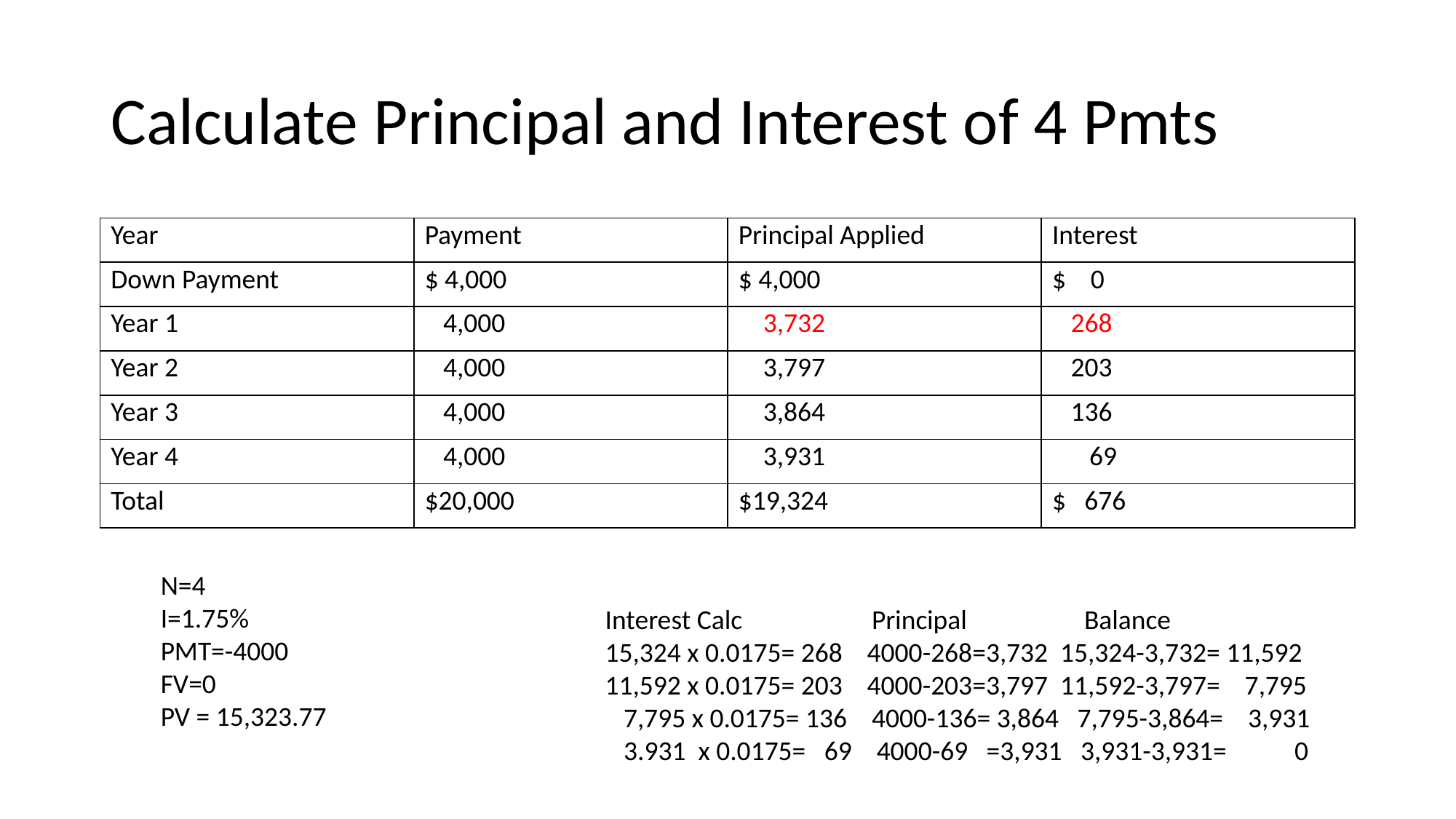

# Calculate Principal and Interest of 4 Pmts
| Year | Payment | Principal Applied | Interest |
| --- | --- | --- | --- |
| Down Payment | $ 4,000 | $ 4,000 | $ 0 |
| Year 1 | 4,000 | 3,732 | 268 |
| Year 2 | 4,000 | 3,797 | 203 |
| Year 3 | 4,000 | 3,864 | 136 |
| Year 4 | 4,000 | 3,931 | 69 |
| Total | $20,000 | $19,324 | $ 676 |
N=4
I=1.75%
PMT=-4000
FV=0
PV = 15,323.77
Interest Calc                     Principal                   Balance
15,324 x 0.0175= 268    4000-268=3,732  15,324-3,732= 11,592
11,592 x 0.0175= 203    4000-203=3,797  11,592-3,797=    7,795
   7,795 x 0.0175= 136    4000-136= 3,864   7,795-3,864=    3,931
   3.931  x 0.0175=   69    4000-69   =3,931   3,931-3,931=           0